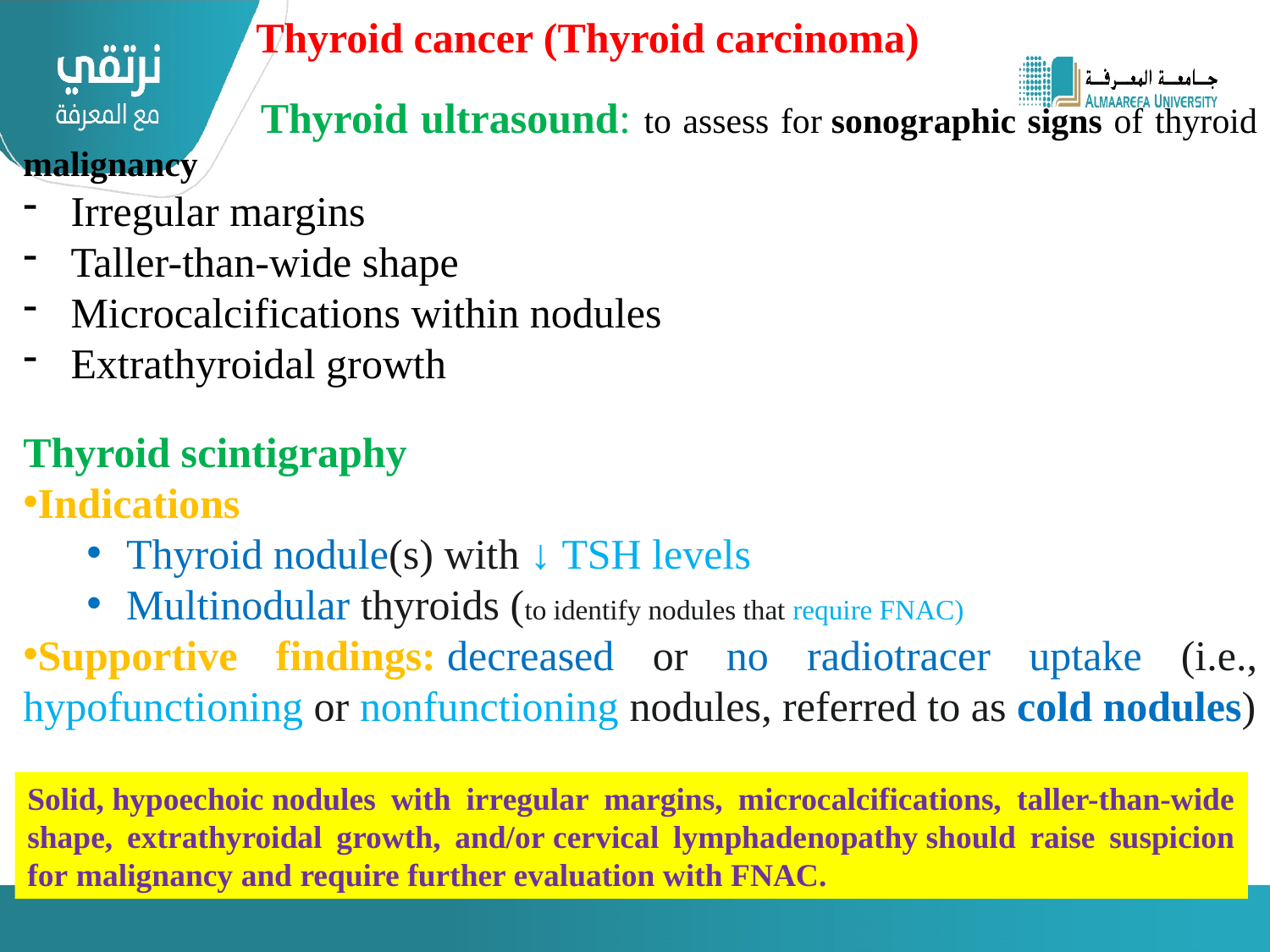

Thyroid cancer (Thyroid carcinoma)
                  Thyroid ultrasound: to assess for sonographic signs of thyroid malignancy
Irregular margins
Taller-than-wide shape
Microcalcifications within nodules
Extrathyroidal growth

Thyroid scintigraphy
Indications
Thyroid nodule(s) with ↓ TSH levels
Multinodular thyroids (to identify nodules that require FNAC)
Supportive findings: decreased or no radiotracer uptake (i.e., hypofunctioning or nonfunctioning nodules, referred to as cold nodules)
Solid, hypoechoic nodules with irregular margins, microcalcifications, taller-than-wide shape, extrathyroidal growth, and/or cervical lymphadenopathy should raise suspicion for malignancy and require further evaluation with FNAC.